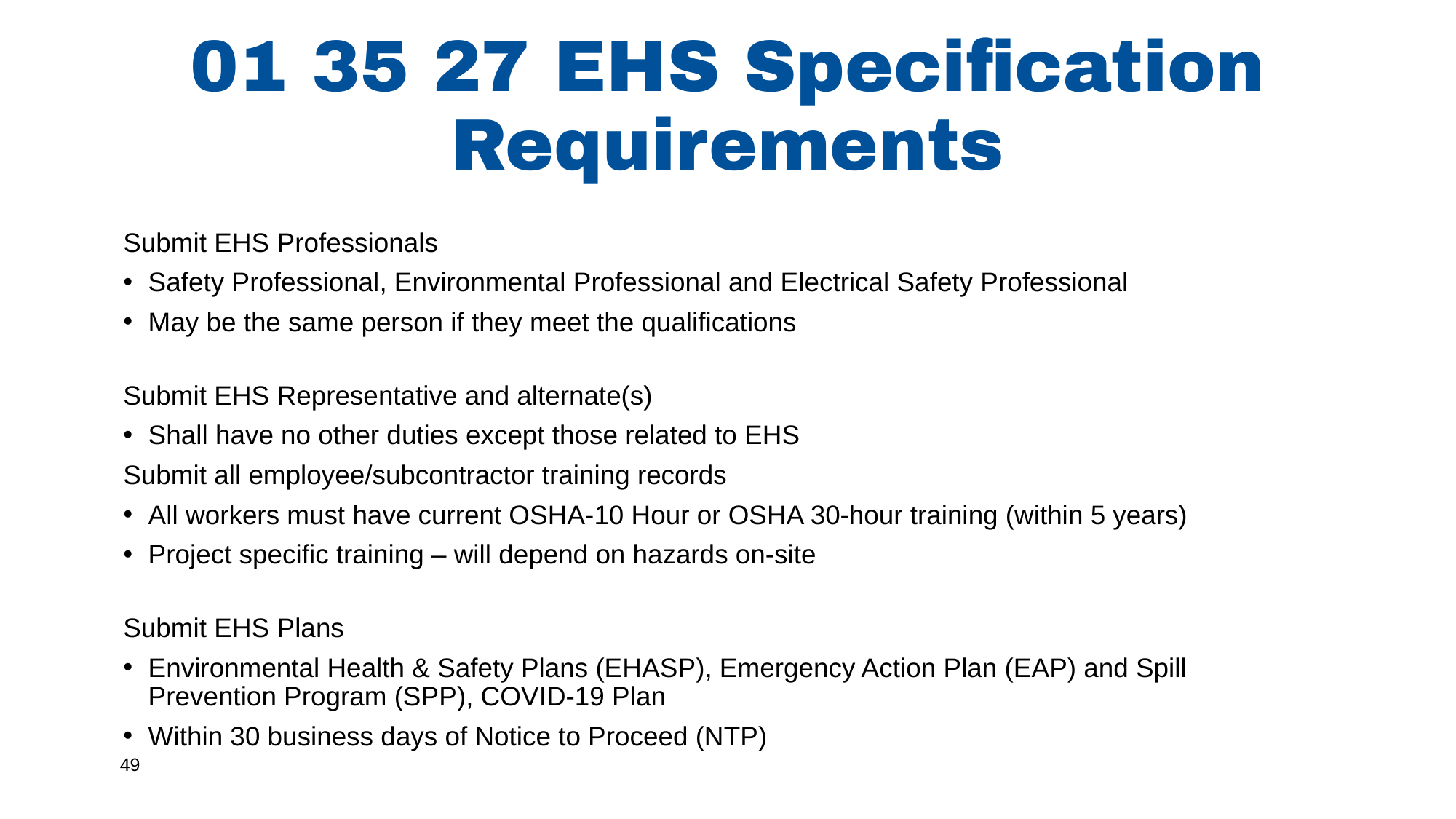

# 01 35 27 EHS Specification Requirements

Submit EHS Professionals
Safety Professional, Environmental Professional and Electrical Safety Professional
May be the same person if they meet the qualifications

Submit EHS Representative and alternate(s)
Shall have no other duties except those related to EHS
Submit all employee/subcontractor training records
All workers must have current OSHA-10 Hour or OSHA 30-hour training (within 5 years)
Project specific training – will depend on hazards on-site

Submit EHS Plans
Environmental Health & Safety Plans (EHASP), Emergency Action Plan (EAP) and Spill Prevention Program (SPP), COVID-19 Plan
Within 30 business days of Notice to Proceed (NTP)